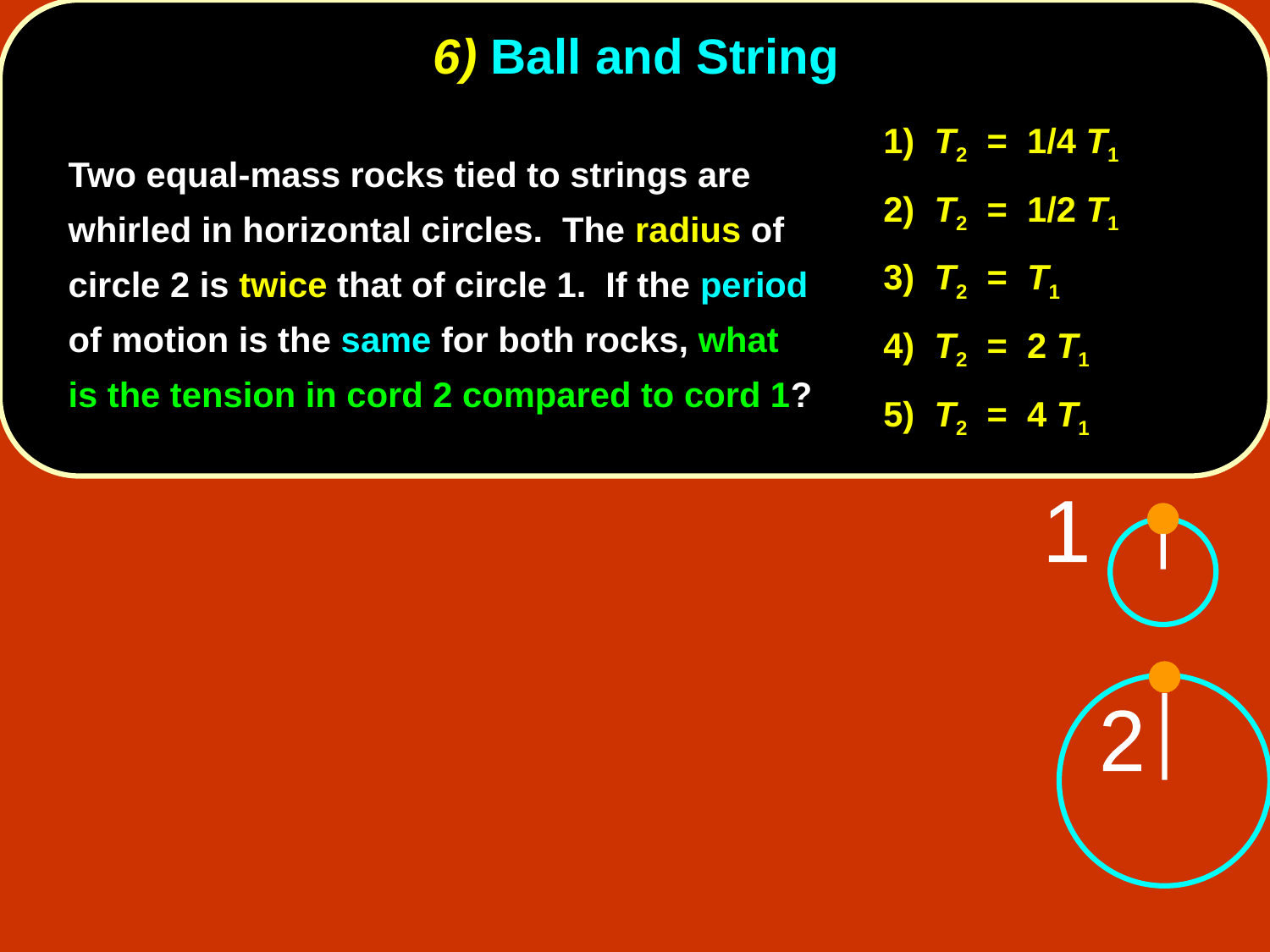

# 6) Ball and String
1)  T2  =  1/4 T1
2)  T2  =  1/2 T1
3)  T2  =  T1
4)  T2  =  2 T1
5)  T2  =  4 T1
	Two equal-mass rocks tied to strings are whirled in horizontal circles.  The radius of circle 2 is twice that of circle 1.  If the period of motion is the same for both rocks, what is the tension in cord 2 compared to cord 1?
1

2